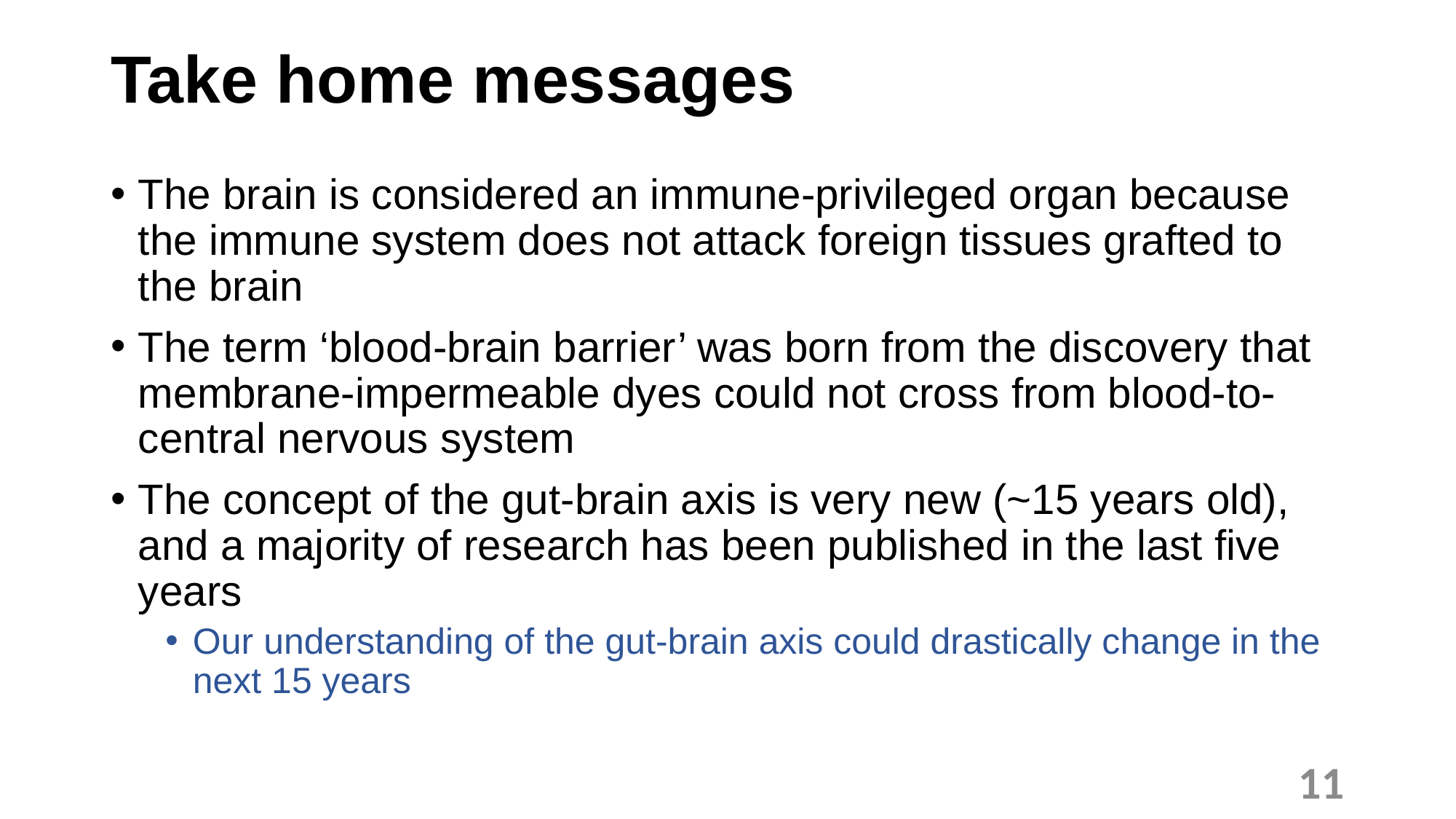

# Take home messages
The brain is considered an immune-privileged organ because the immune system does not attack foreign tissues grafted to the brain
The term ‘blood-brain barrier’ was born from the discovery that membrane-impermeable dyes could not cross from blood-to-central nervous system
The concept of the gut-brain axis is very new (~15 years old), and a majority of research has been published in the last five years
Our understanding of the gut-brain axis could drastically change in the next 15 years

11